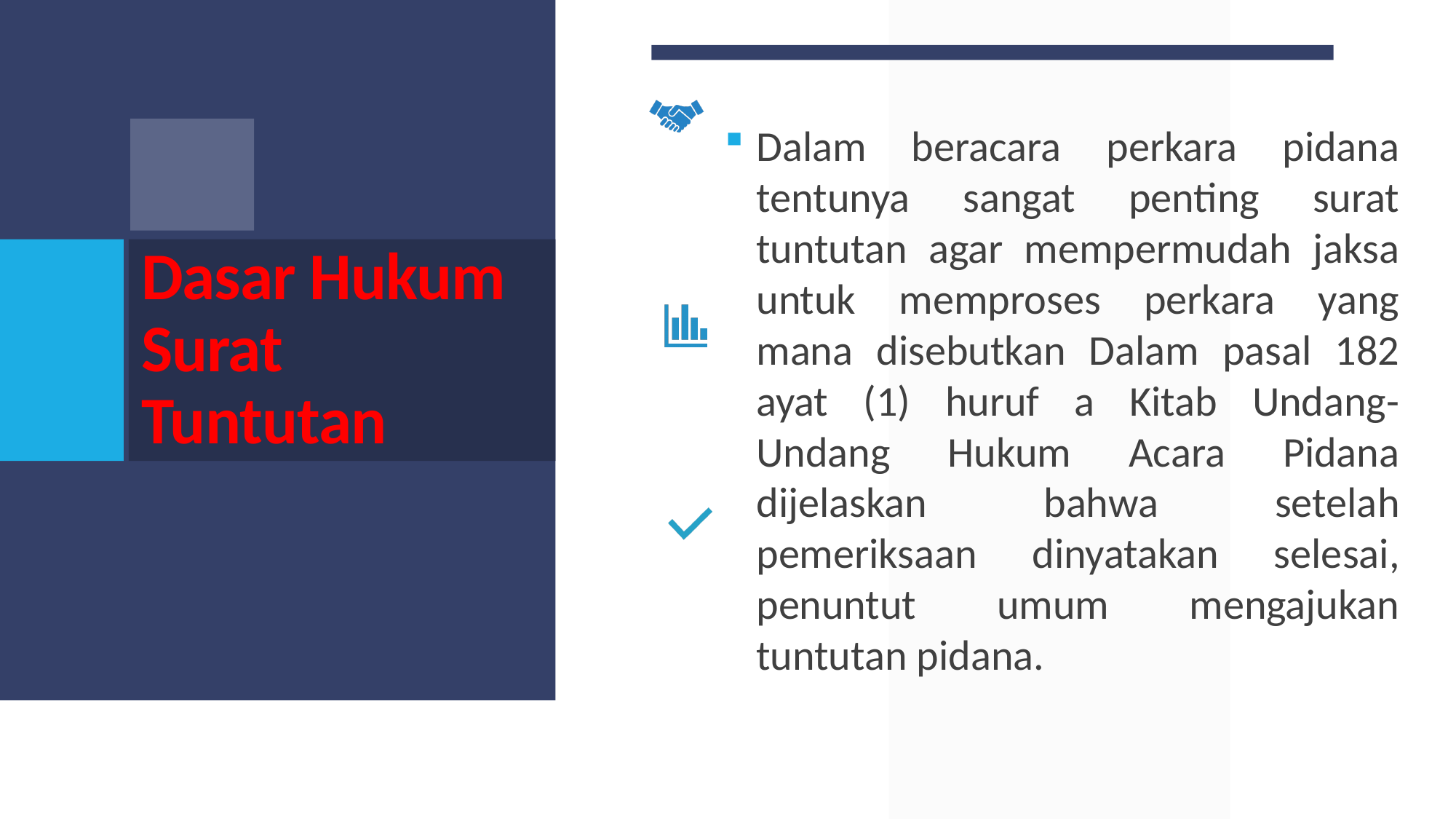

Dalam beracara perkara pidana tentunya sangat penting surat tuntutan agar mempermudah jaksa untuk memproses perkara yang mana disebutkan Dalam pasal 182 ayat (1) huruf a Kitab Undang-Undang Hukum Acara Pidana dijelaskan bahwa setelah pemeriksaan dinyatakan selesai, penuntut umum mengajukan tuntutan pidana.
# Dasar Hukum Surat Tuntutan